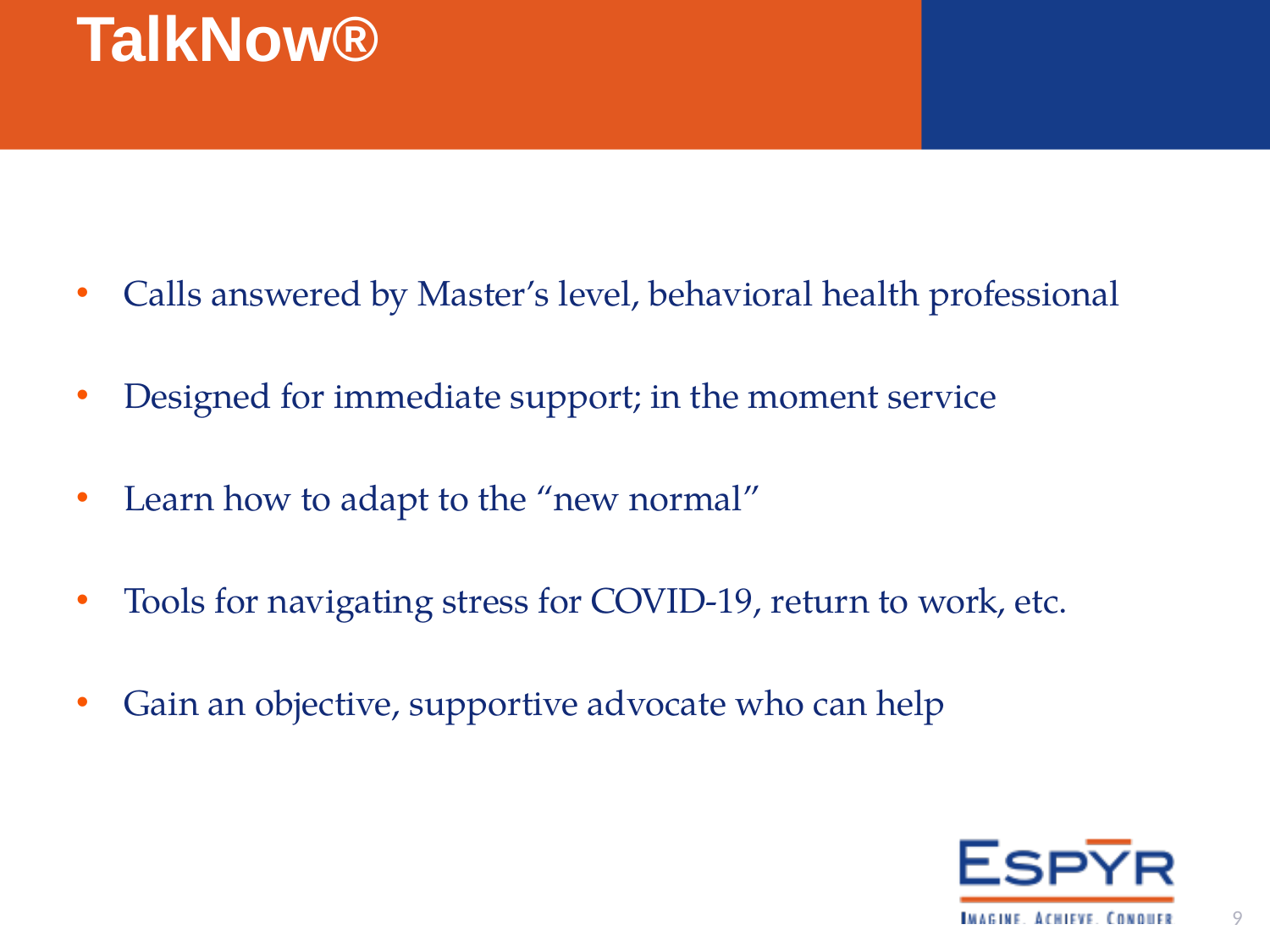

# TalkNow®
Calls answered by Master’s level, behavioral health professional
Designed for immediate support; in the moment service
Learn how to adapt to the “new normal”
Tools for navigating stress for COVID-19, return to work, etc.
Gain an objective, supportive advocate who can help

9